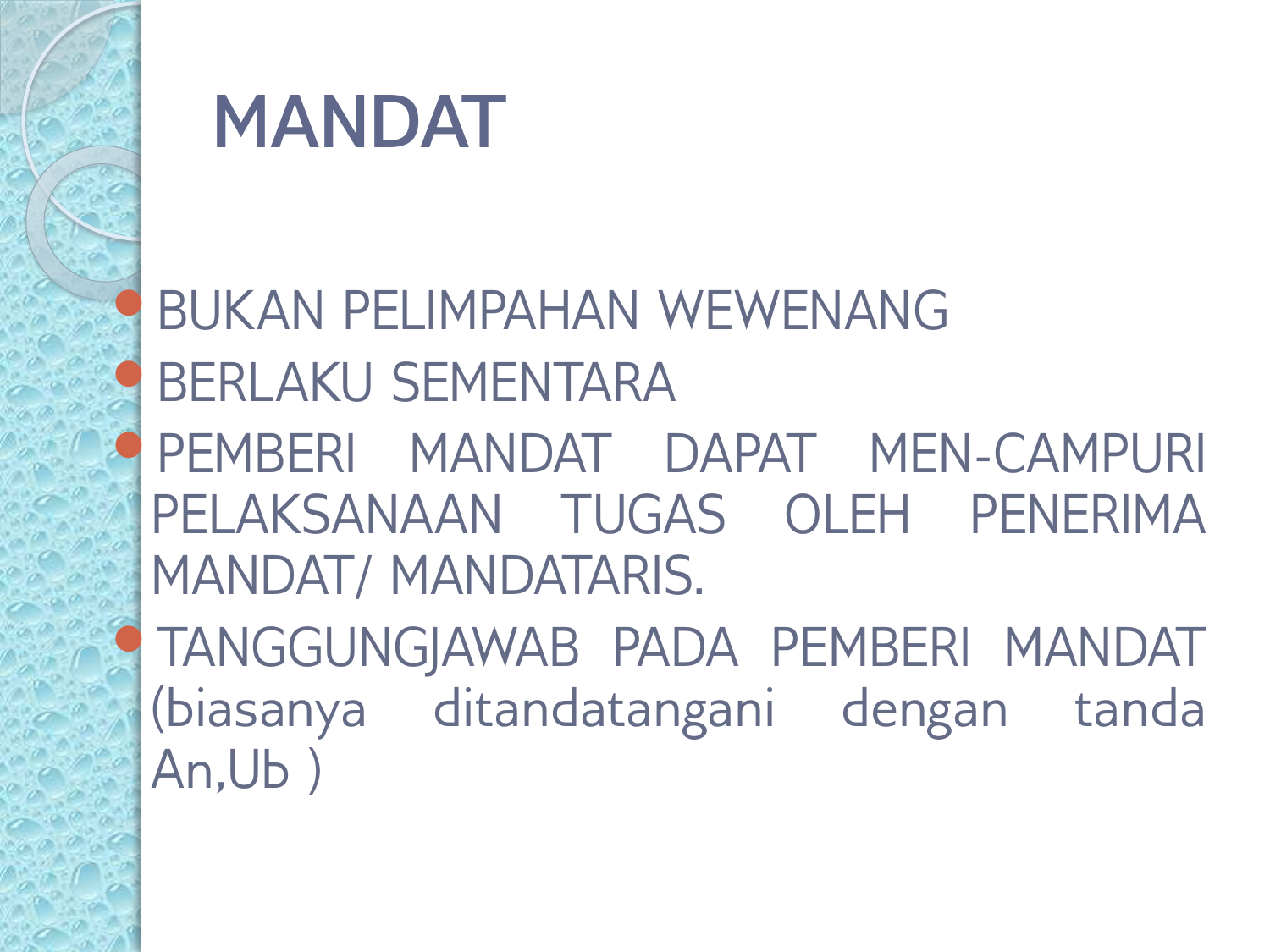

# MANDAT
BUKAN PELIMPAHAN WEWENANG
BERLAKU SEMENTARA
PEMBERI MANDAT DAPAT MEN-CAMPURI PELAKSANAAN TUGAS OLEH PENERIMA MANDAT/ MANDATARIS.
TANGGUNGJAWAB PADA PEMBERI MANDAT (biasanya ditandatangani dengan tanda An,Ub )